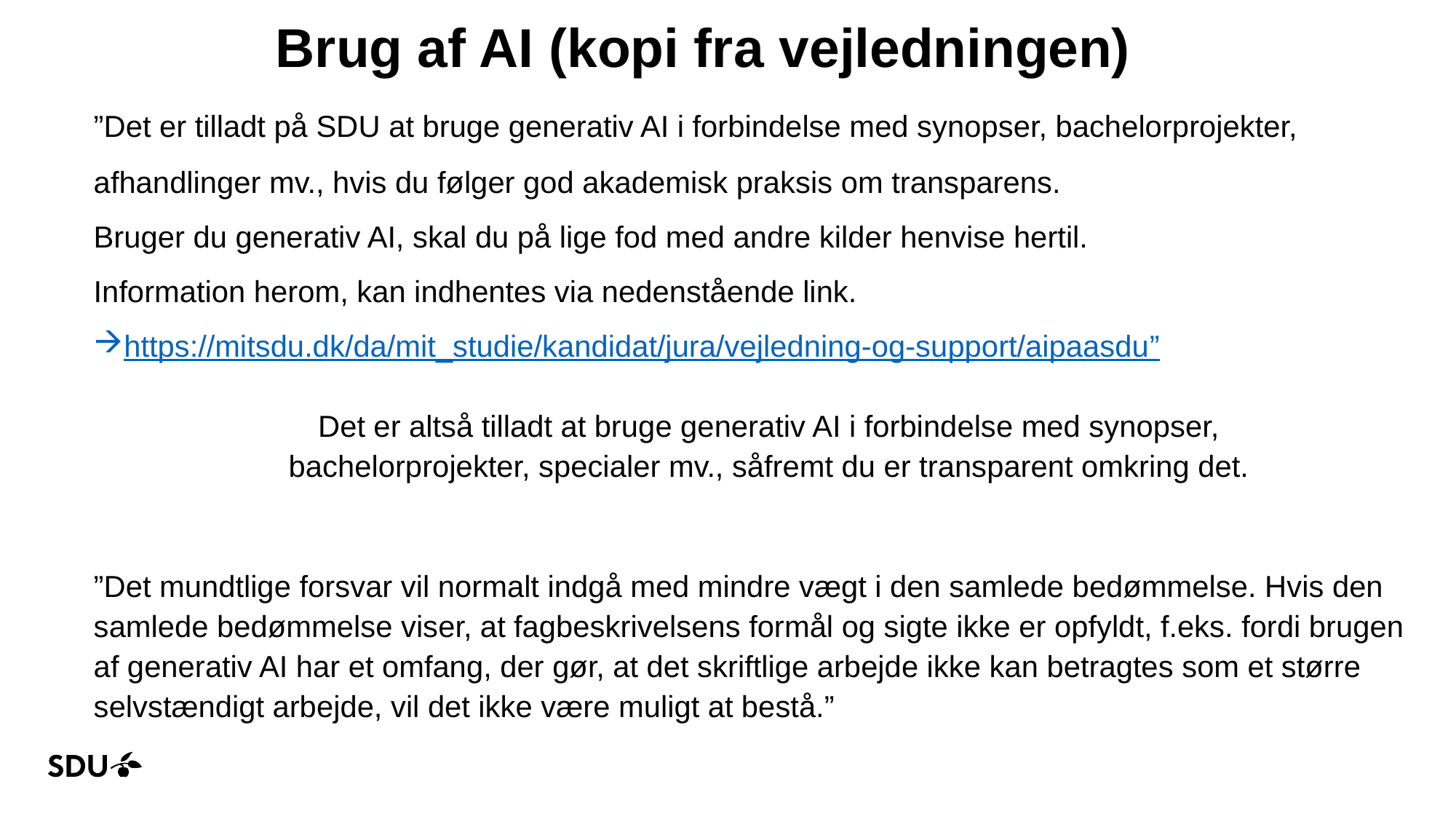

# Brug af AI (kopi fra vejledningen)
”Det er tilladt på SDU at bruge generativ AI i forbindelse med synopser, bachelorprojekter,
afhandlinger mv., hvis du følger god akademisk praksis om transparens.
Bruger du generativ AI, skal du på lige fod med andre kilder henvise hertil.
Information herom, kan indhentes via nedenstående link.
https://mitsdu.dk/da/mit_studie/kandidat/jura/vejledning-og-support/aipaasdu”

Det er altså tilladt at bruge generativ AI i forbindelse med synopser,
bachelorprojekter, specialer mv., såfremt du er transparent omkring det.

”Det mundtlige forsvar vil normalt indgå med mindre vægt i den samlede bedømmelse. Hvis den samlede bedømmelse viser, at fagbeskrivelsens formål og sigte ikke er opfyldt, f.eks. fordi brugen af generativ AI har et omfang, der gør, at det skriftlige arbejde ikke kan betragtes som et større selvstændigt arbejde, vil det ikke være muligt at bestå.”
5